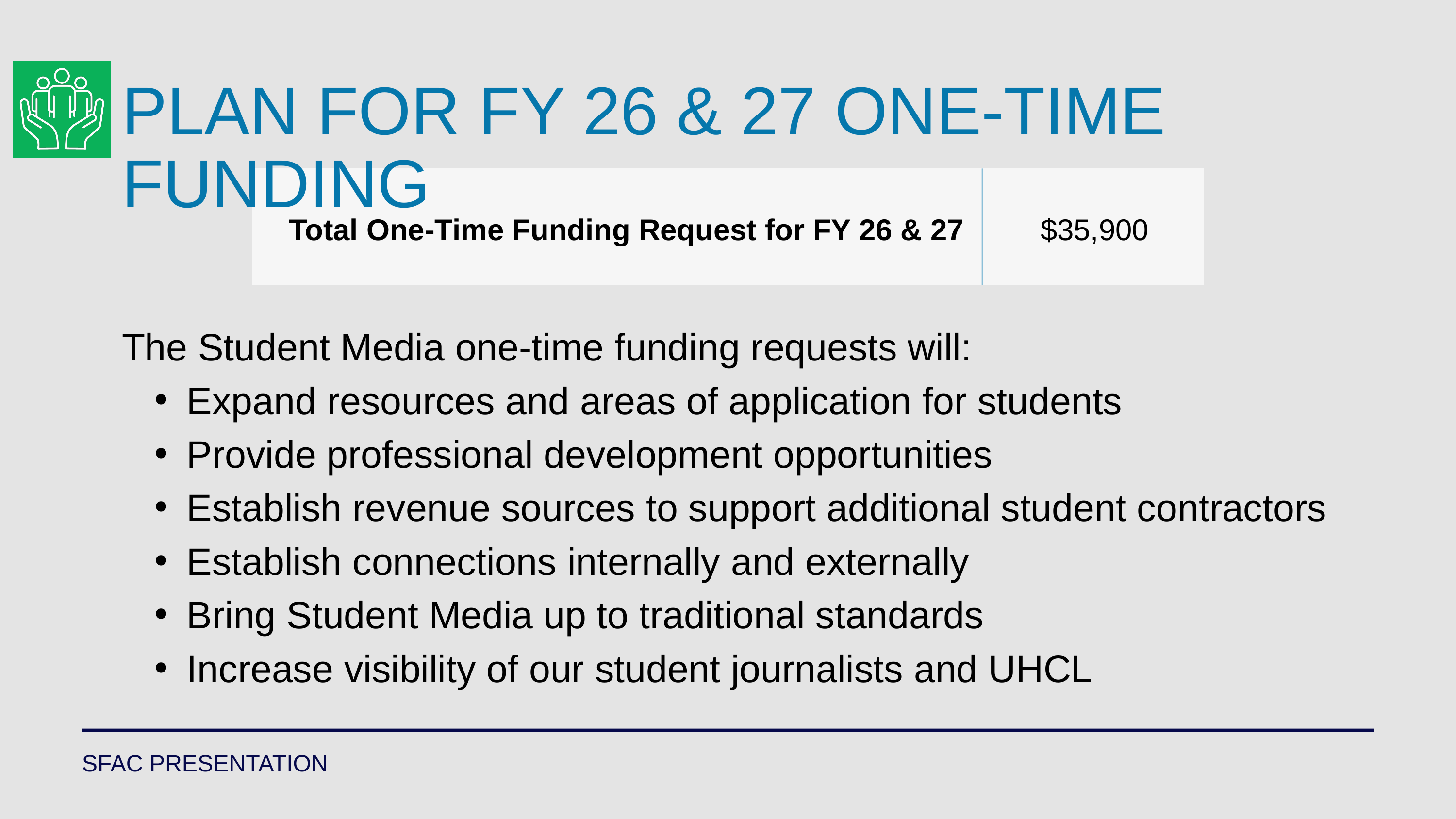

PLAN FOR FY 26 & 27 ONE-TIME FUNDING

Total One-Time Funding Request for FY 26 & 27
$35,900
The Student Media one-time funding requests will:
Expand resources and areas of application for students
Provide professional development opportunities
Establish revenue sources to support additional student contractors
Establish connections internally and externally
Bring Student Media up to traditional standards
Increase visibility of our student journalists and UHCL

SFAC PRESENTATION